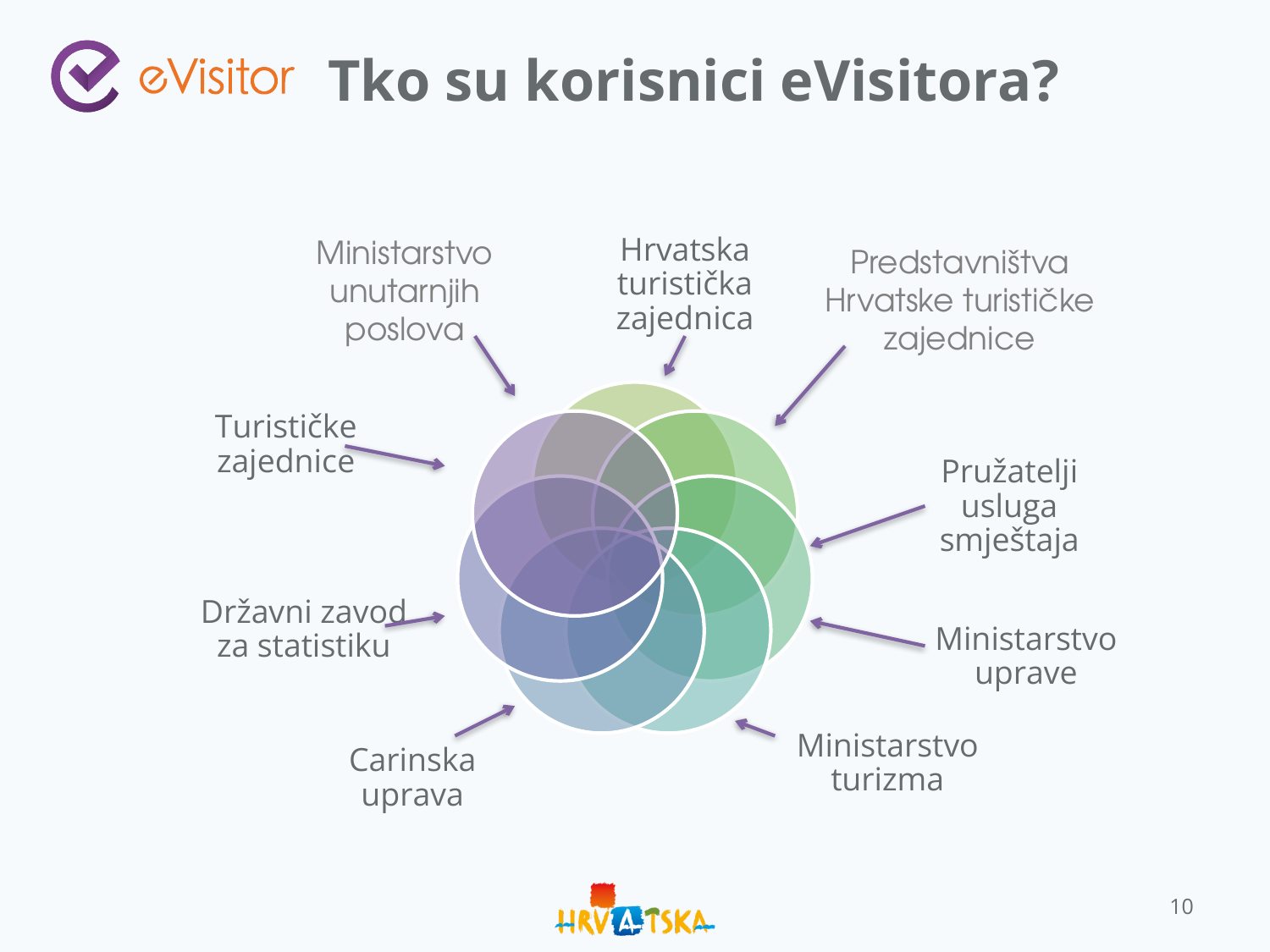

# Tko su korisnici eVisitora?
Hrvatska turistička zajednica
Pružatelji usluga smještaja
Ministarstvo uprave
Ministarstvo turizma
Carinska uprava
Državni zavod za statistiku
Turističke zajednice
Ministarstvo unutarnjih poslova
Predstavništva Hrvatske turističke zajednice
10